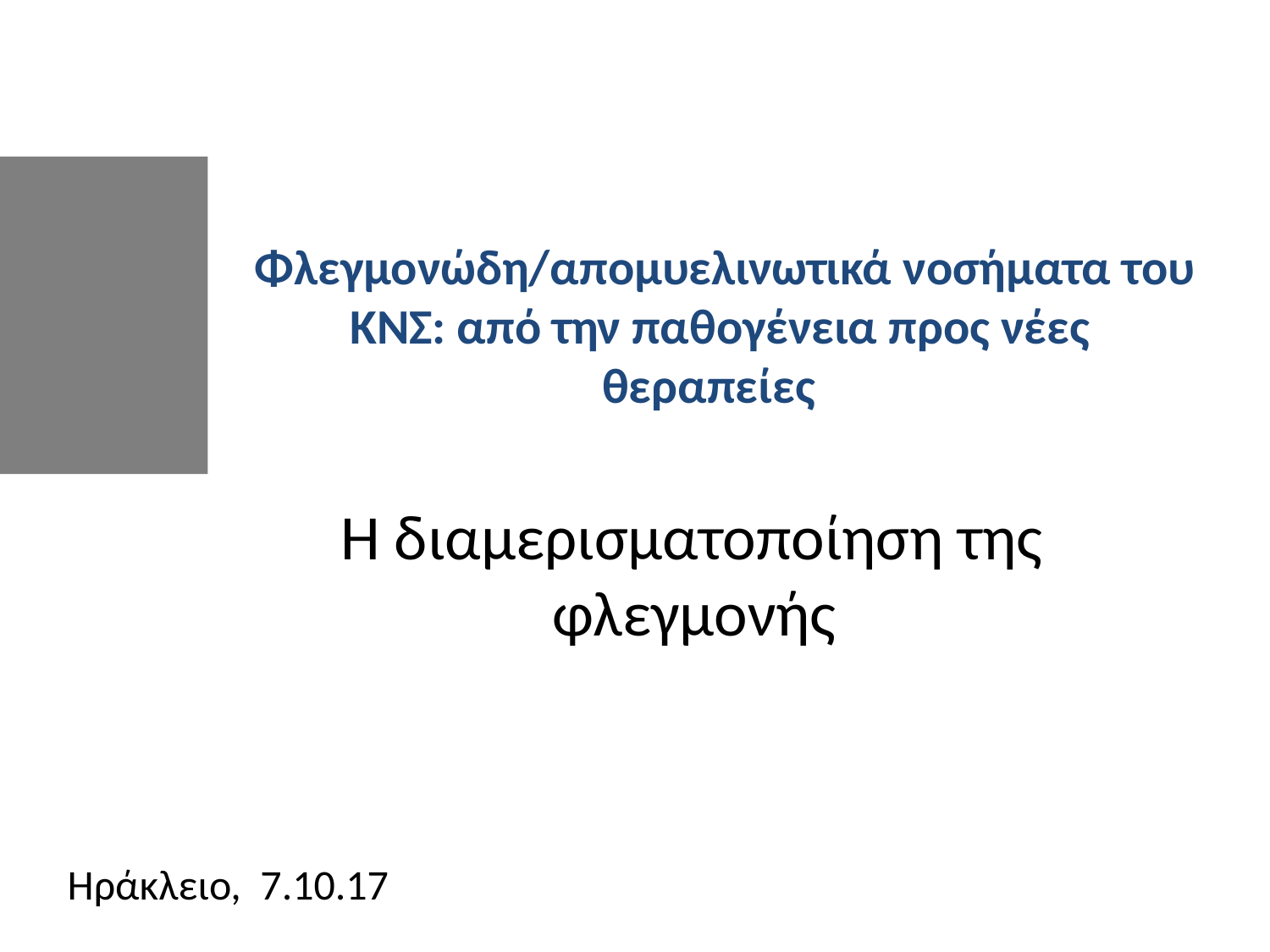

Φλεγμονώδη/απομυελινωτικά νοσήματα του ΚΝΣ: από την παθογένεια προς νέες θεραπείες
#
 Η διαμερισματοποίηση της φλεγμονής

Ηράκλειο,  7.10.17